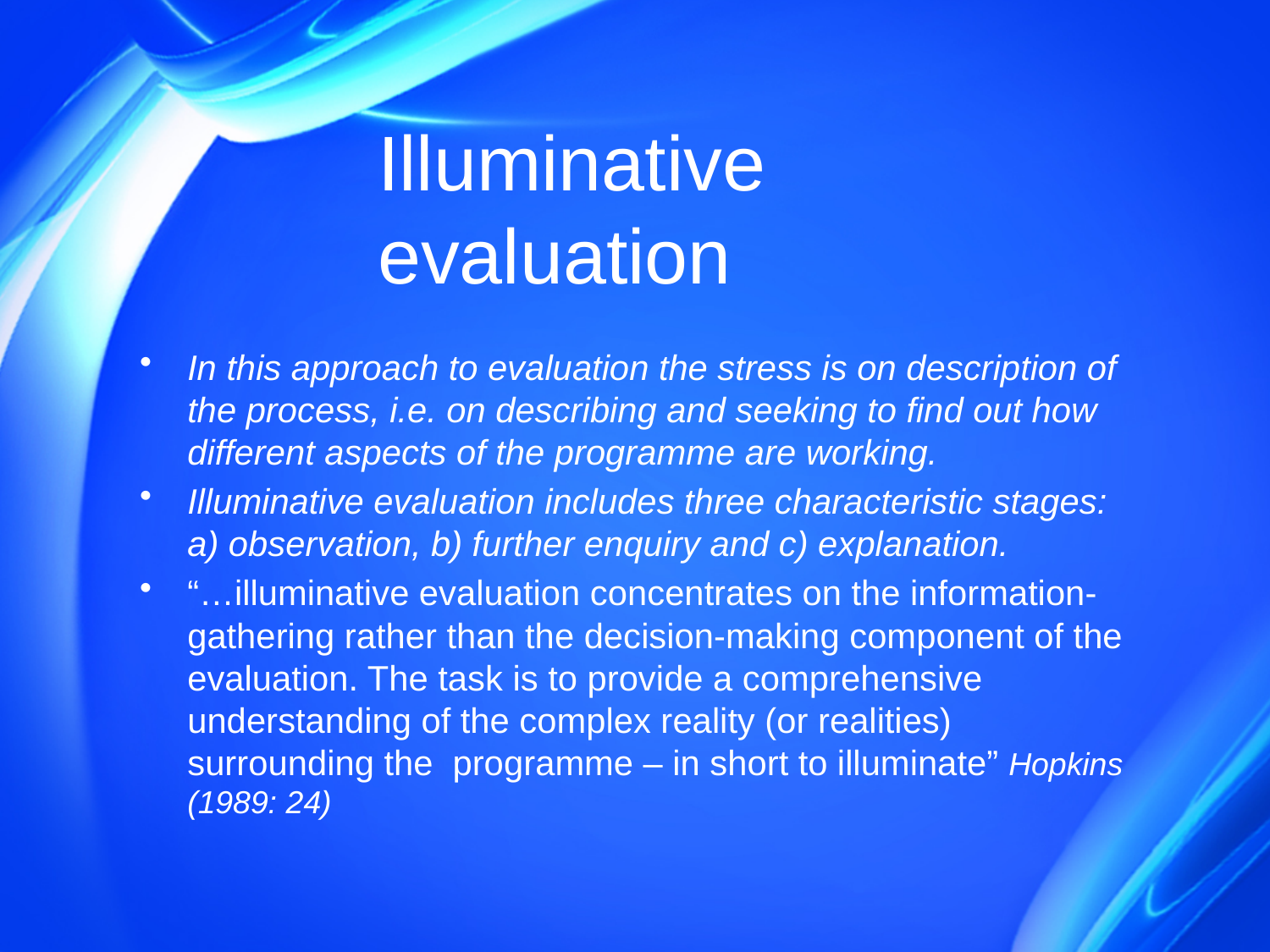

# Illuminative evaluation
In this approach to evaluation the stress is on description of the process, i.e. on describing and seeking to find out how different aspects of the programme are working.
Illuminative evaluation includes three characteristic stages: a) observation, b) further enquiry and c) explanation.
“…illuminative evaluation concentrates on the information-gathering rather than the decision-making component of the evaluation. The task is to provide a comprehensive understanding of the complex reality (or realities) surrounding the  programme – in short to illuminate” Hopkins (1989: 24)